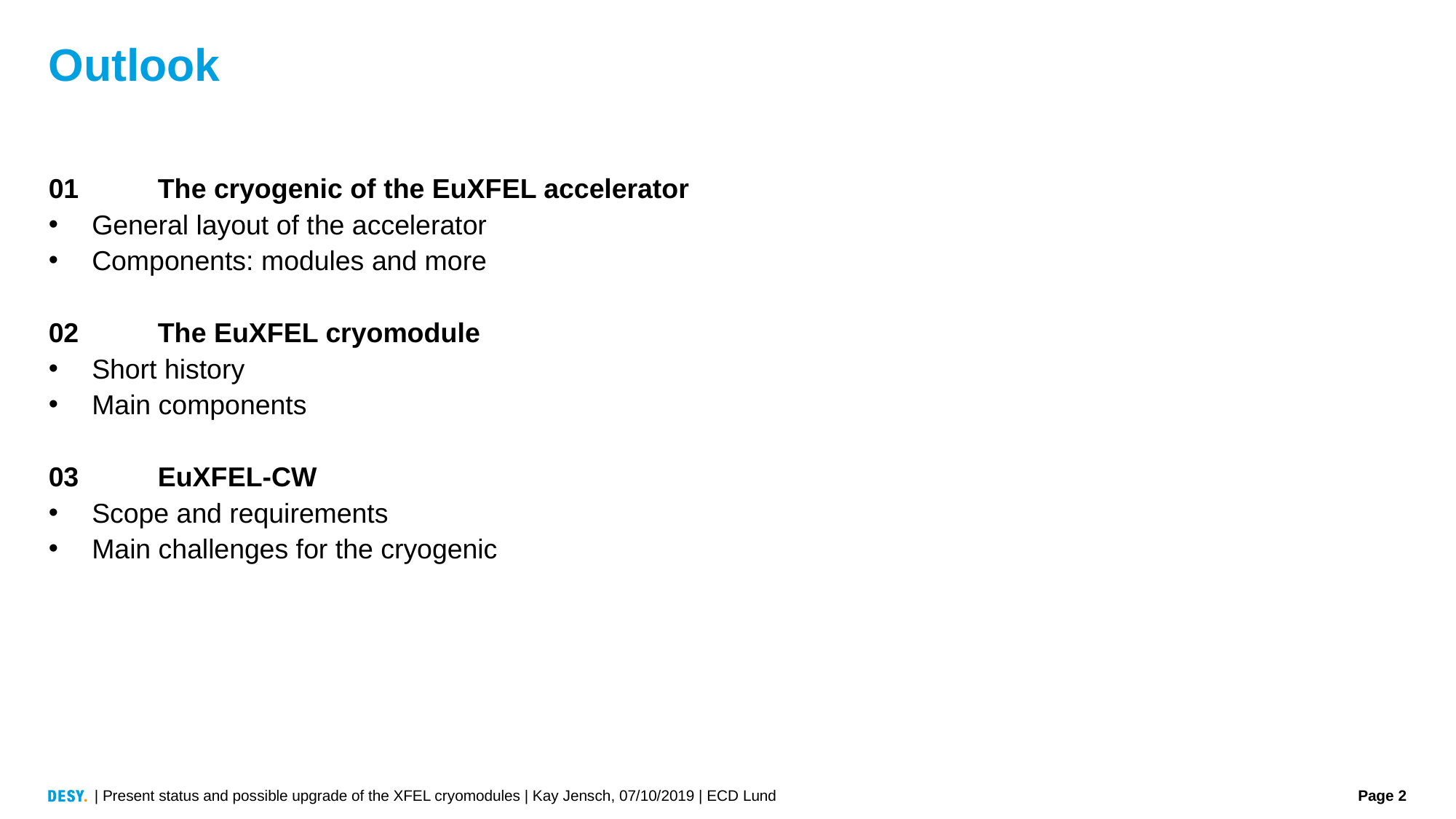

# Outlook
01	The cryogenic of the EuXFEL accelerator
General layout of the accelerator
Components: modules and more

02	The EuXFEL cryomodule
Short history
Main components
03	EuXFEL-CW
Scope and requirements
Main challenges for the cryogenic

| Present status and possible upgrade of the XFEL cryomodules | Kay Jensch, 07/10/2019 | ECD Lund